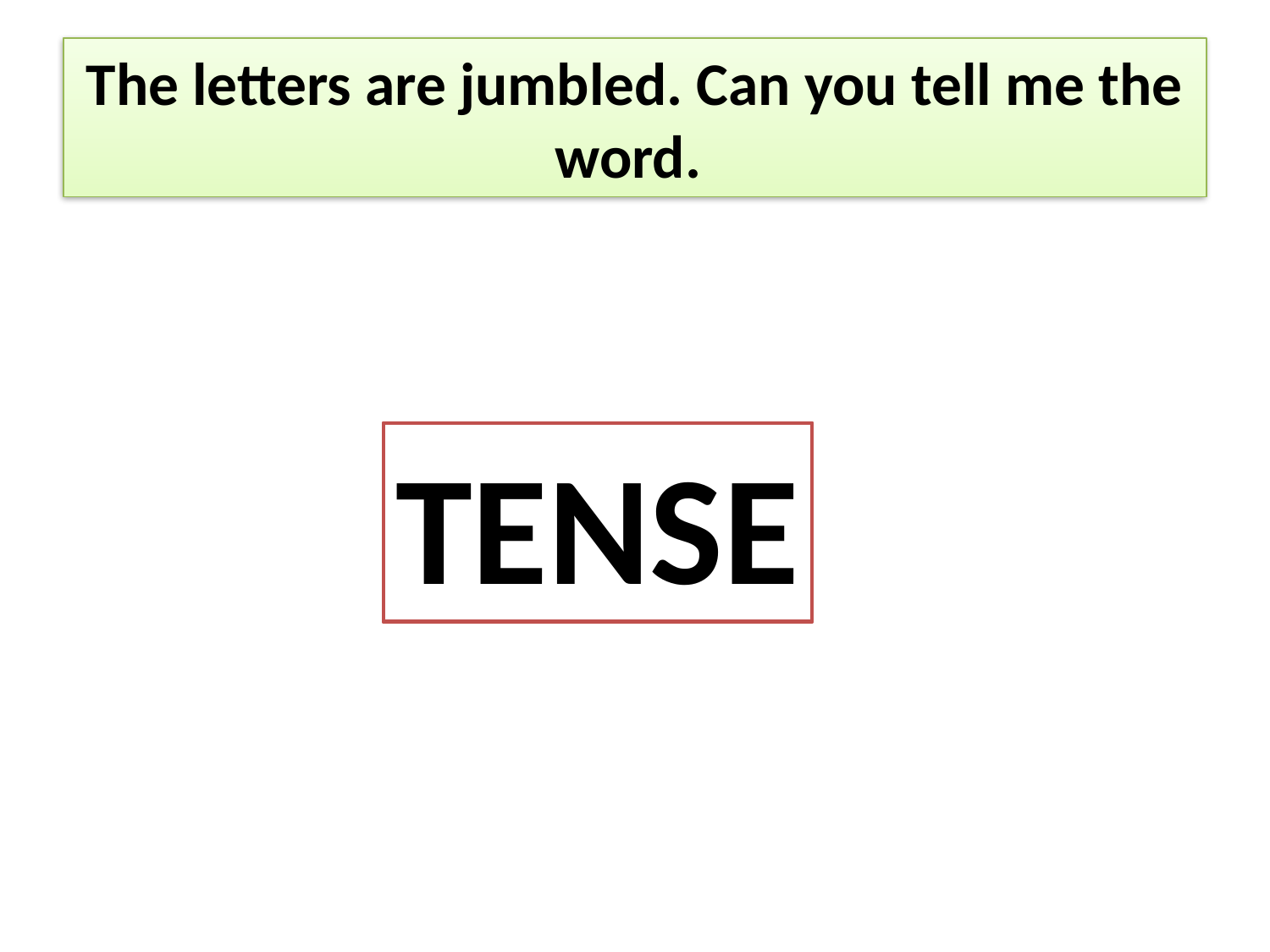

# The letters are jumbled. Can you tell me the word.
SETNE
TENSE